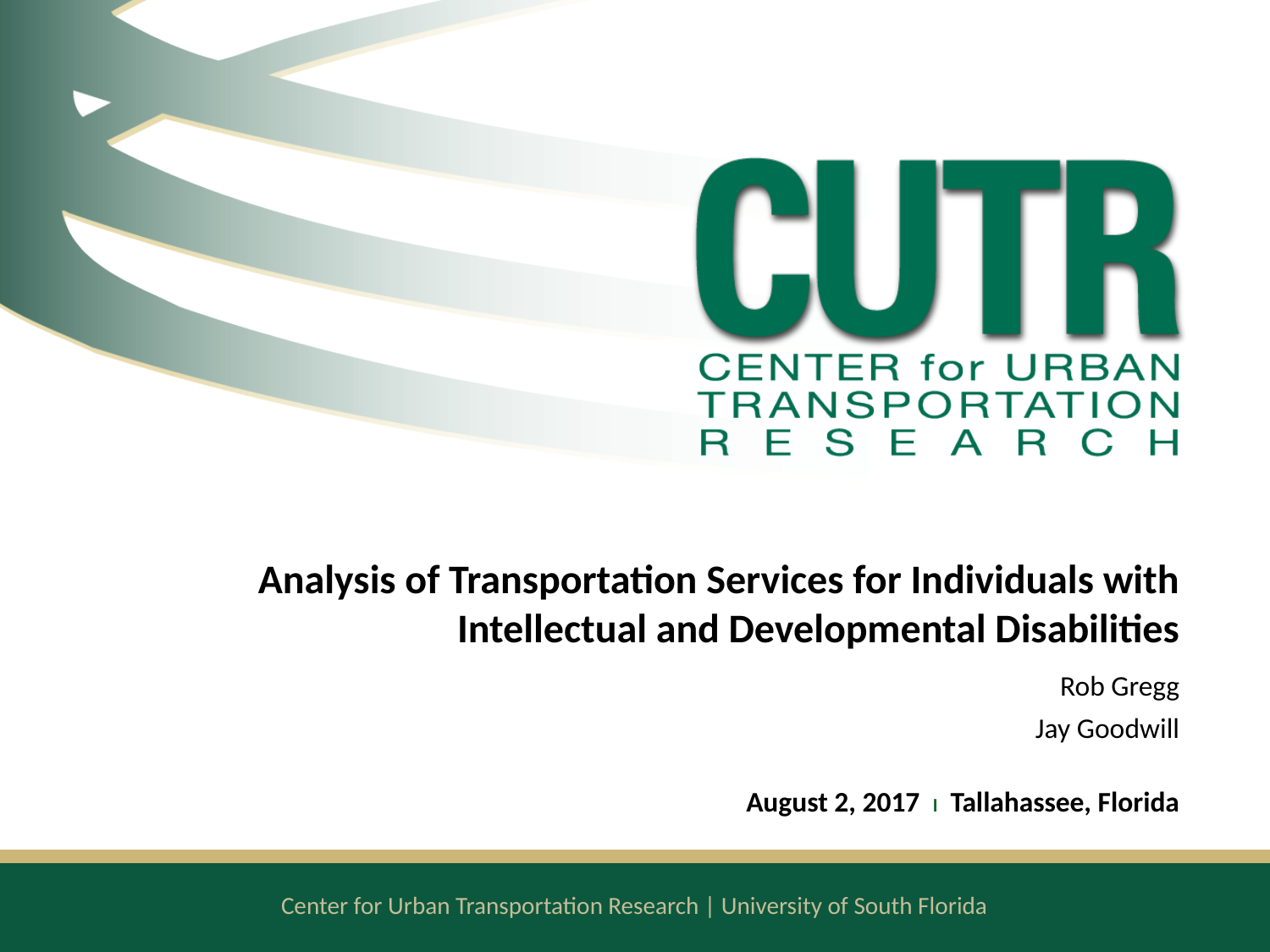

Analysis of Transportation Services for Individuals with Intellectual and Developmental Disabilities
 Rob Gregg
Jay Goodwill

August 2, 2017  l  Tallahassee, Florida